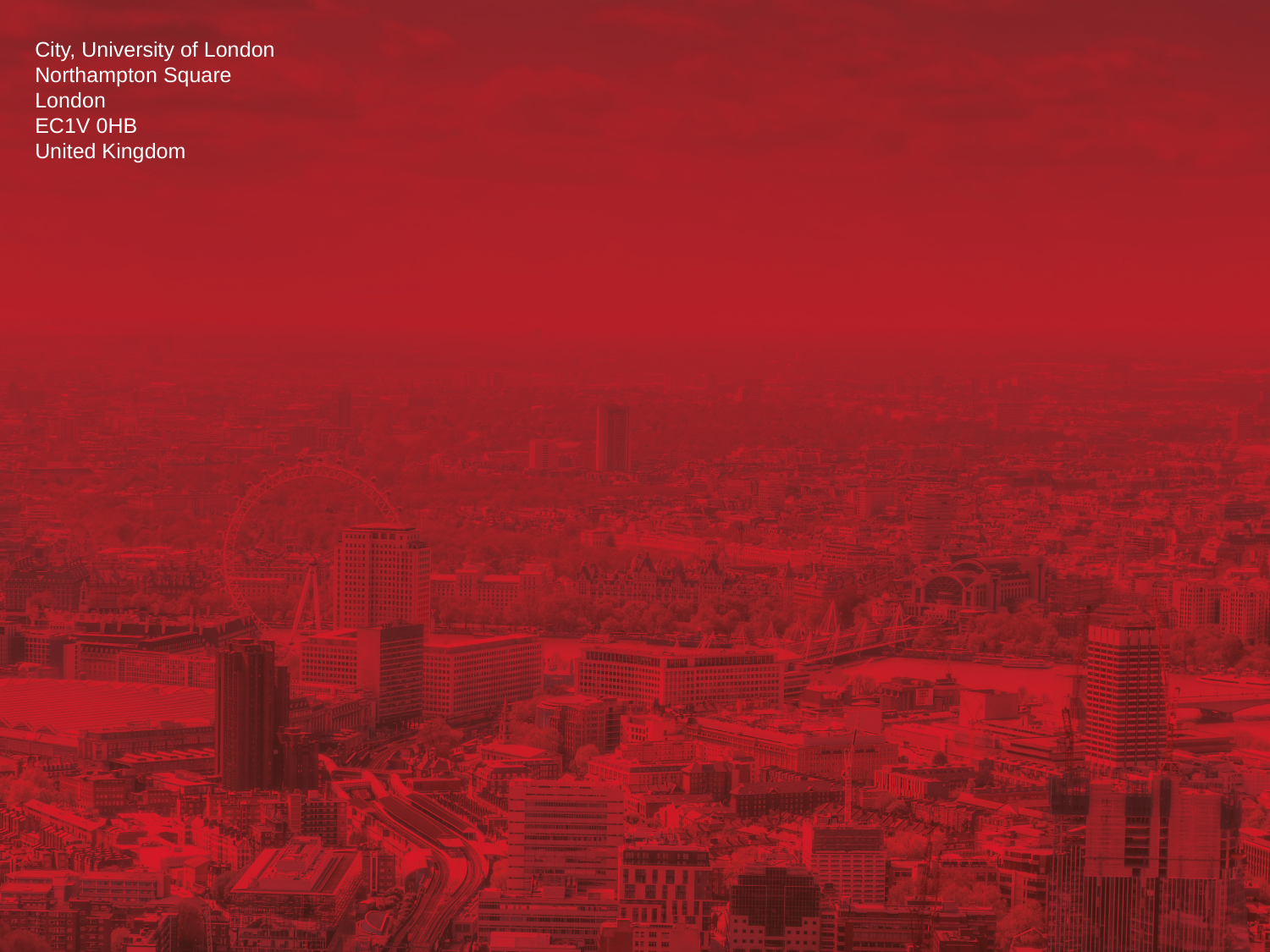

City, University of London
Northampton Square
London
EC1V 0HB
United Kingdom